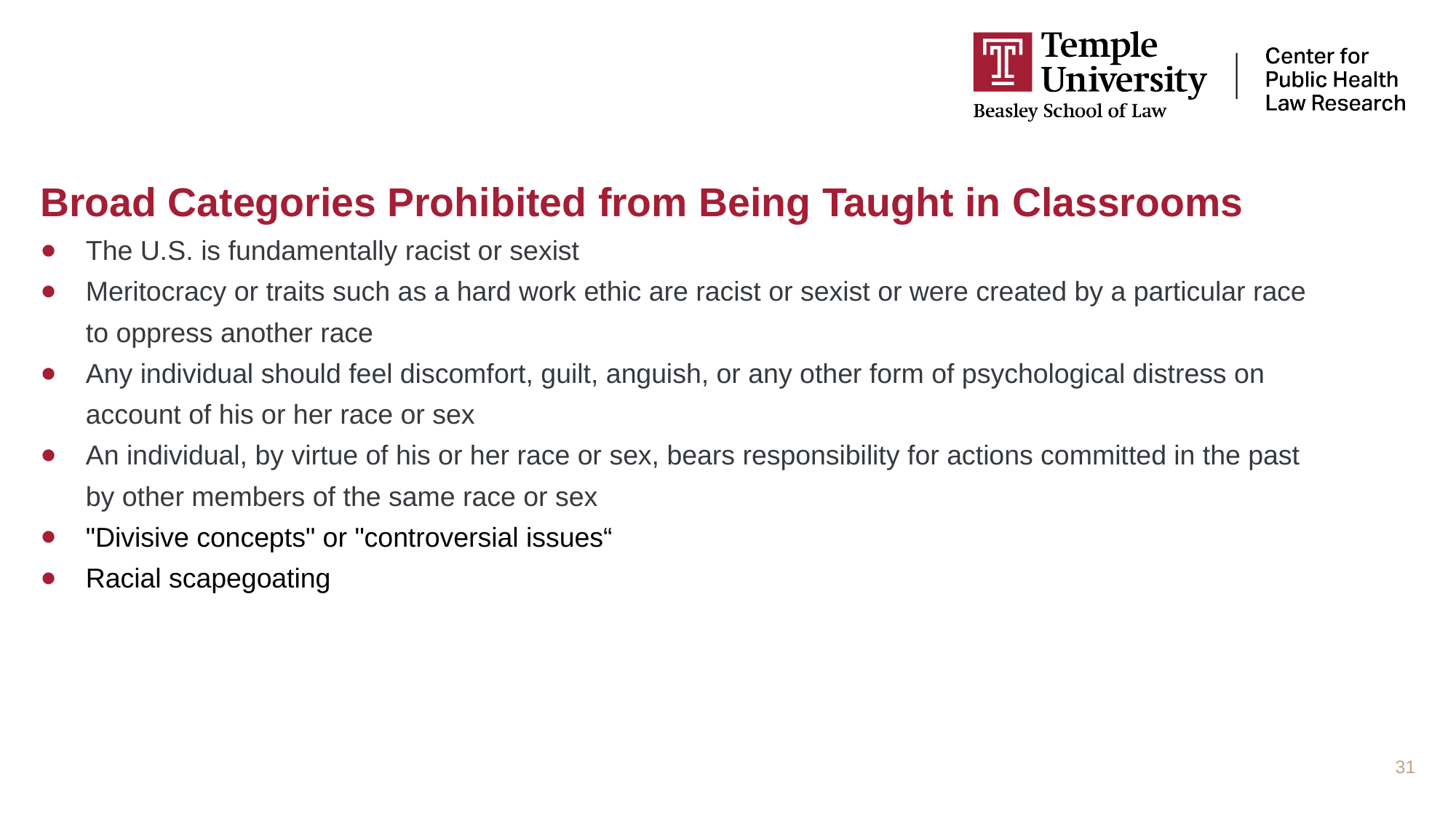

Broad Categories Prohibited from Being Taught in Classrooms
The U.S. is fundamentally racist or sexist
Meritocracy or traits such as a hard work ethic are racist or sexist or were created by a particular race to oppress another race
Any individual should feel discomfort, guilt, anguish, or any other form of psychological distress on account of his or her race or sex
An individual, by virtue of his or her race or sex, bears responsibility for actions committed in the past by other members of the same race or sex
"Divisive concepts" or "controversial issues“
Racial scapegoating